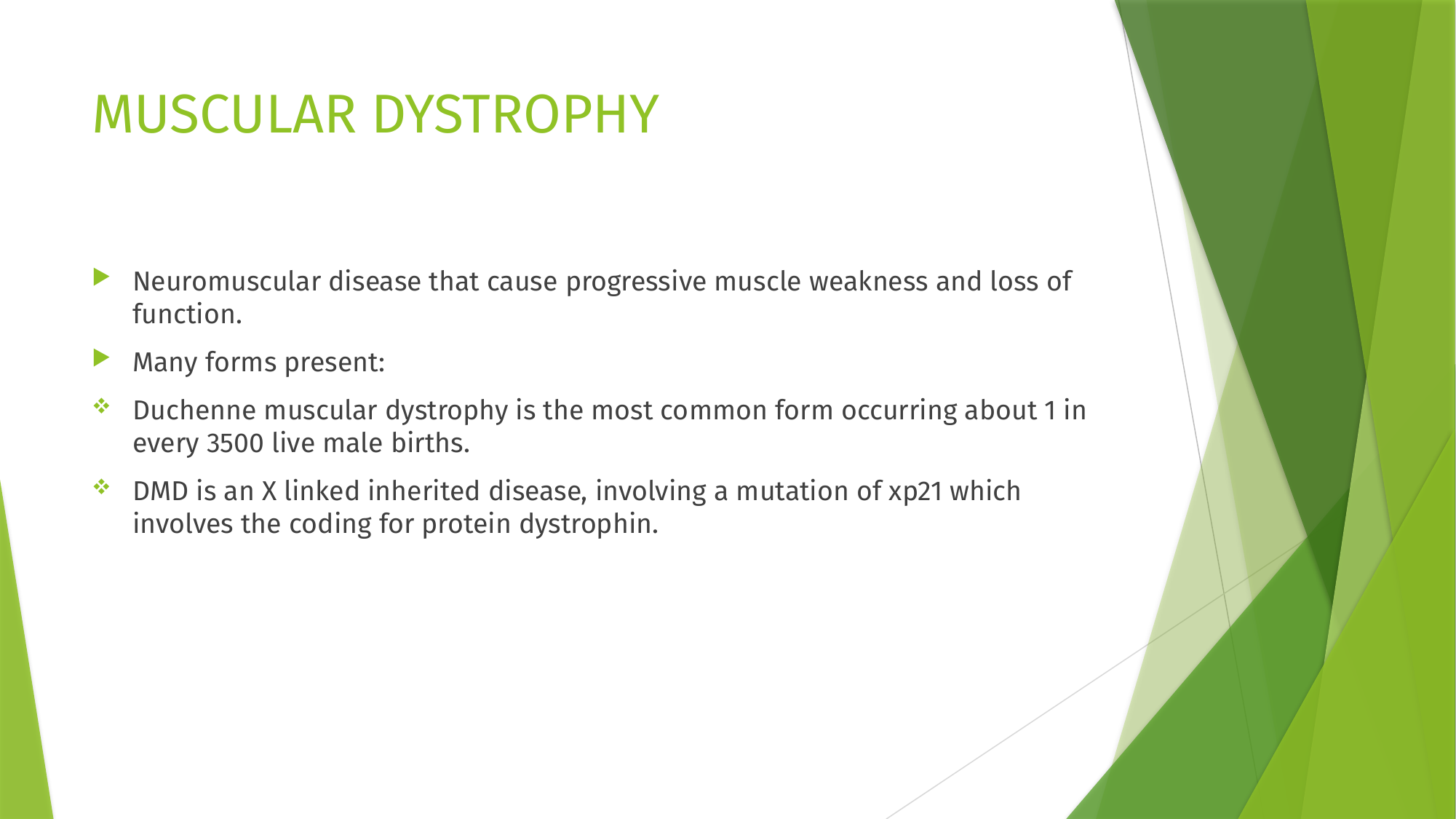

# MUSCULAR DYSTROPHY
Neuromuscular disease that cause progressive muscle weakness and loss of function.
Many forms present:
Duchenne muscular dystrophy is the most common form occurring about 1 in every 3500 live male births.
DMD is an X linked inherited disease, involving a mutation of xp21 which involves the coding for protein dystrophin.